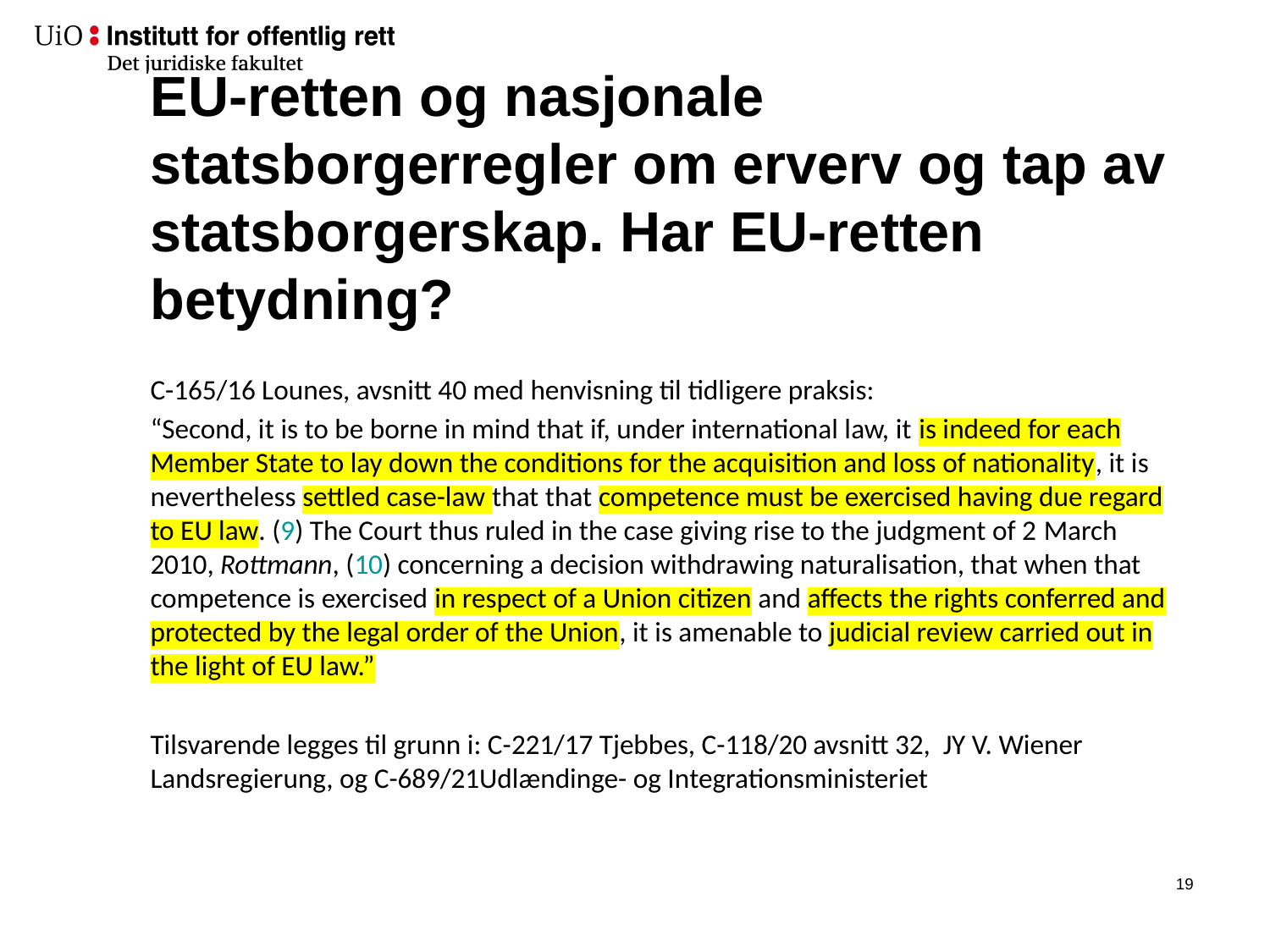

# EU-retten og nasjonale statsborgerregler om erverv og tap av statsborgerskap. Har EU-retten betydning?

C-165/16 Lounes, avsnitt 40 med henvisning til tidligere praksis:
“Second, it is to be borne in mind that if, under international law, it is indeed for each Member State to lay down the conditions for the acquisition and loss of nationality, it is nevertheless settled case-law that that competence must be exercised having due regard to EU law. (9) The Court thus ruled in the case giving rise to the judgment of 2 March 2010, Rottmann, (10) concerning a decision withdrawing naturalisation, that when that competence is exercised in respect of a Union citizen and affects the rights conferred and protected by the legal order of the Union, it is amenable to judicial review carried out in the light of EU law.”

Tilsvarende legges til grunn i: C-221/17 Tjebbes, C-118/20 avsnitt 32,  JY V. Wiener Landsregierung, og C-689/21Udlændinge- og Integrationsministeriet

19